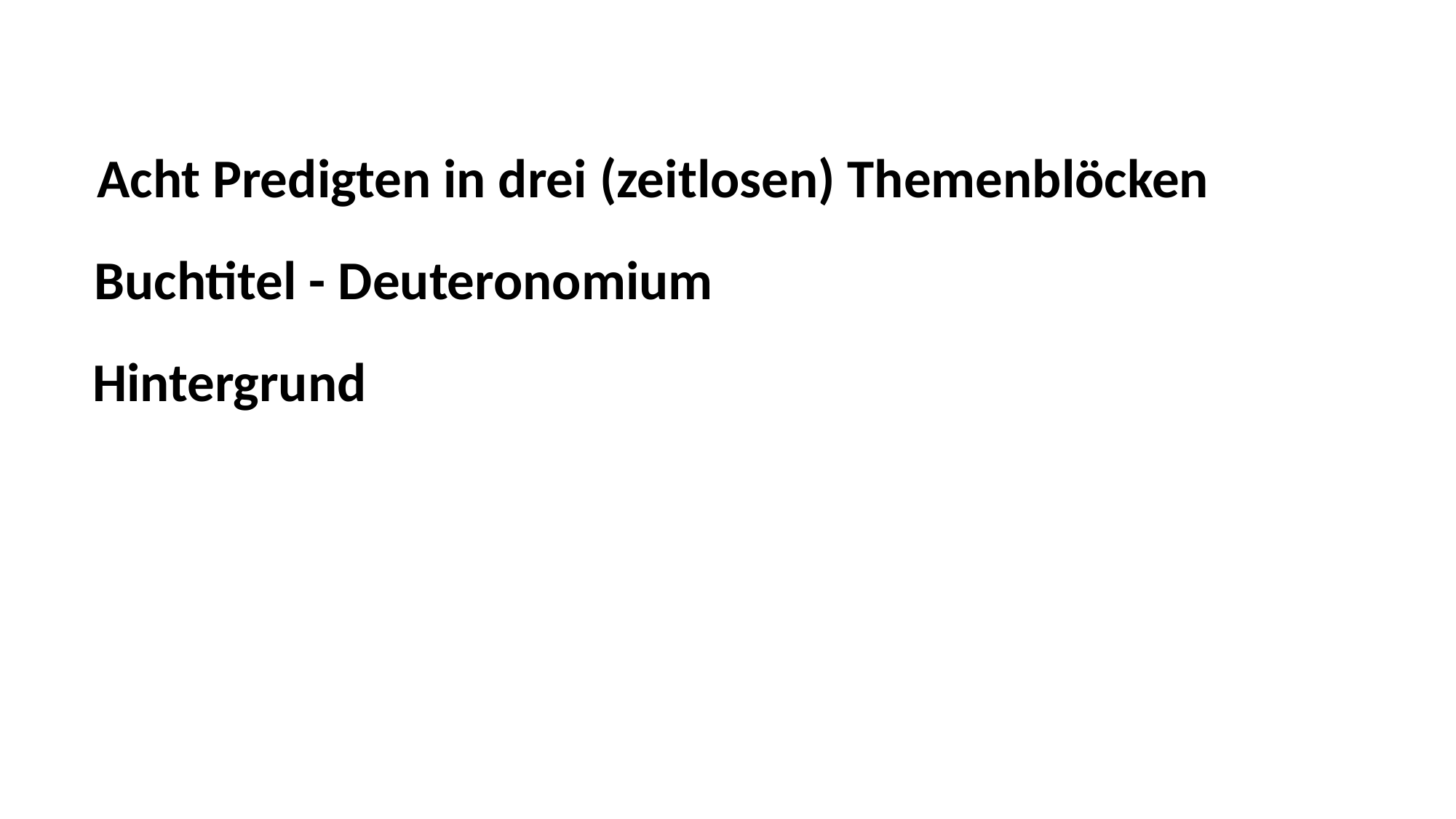

Acht Predigten in drei (zeitlosen) Themenblöcken
Buchtitel - Deuteronomium
Hintergrund